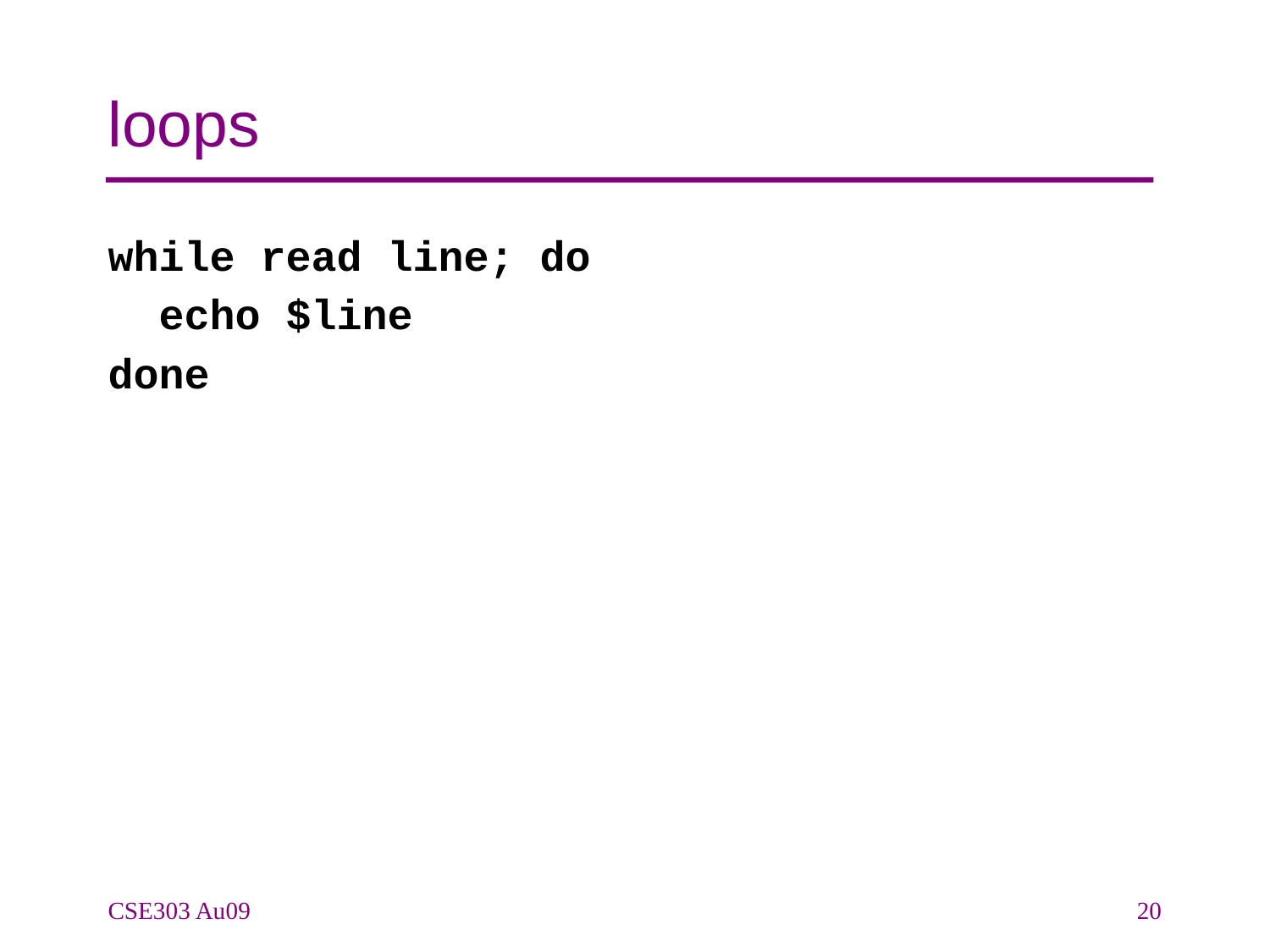

# loops
while read line; do
  echo $line
done

CSE303 Au09
20